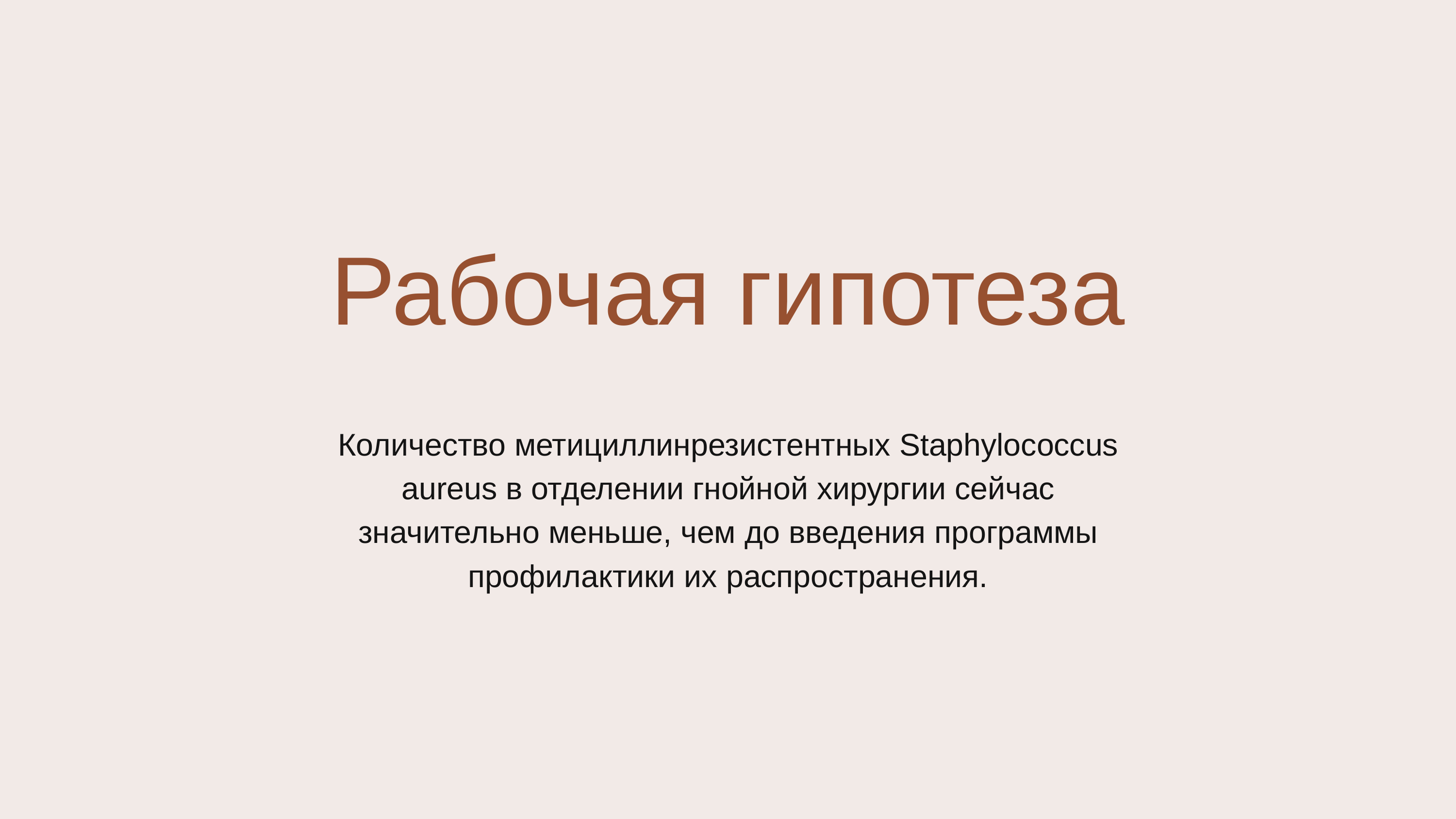

Рабочая гипотеза
Количество метициллинрезистентных Staphylococcus aureus в отделении гнойной хирургии сейчас значительно меньше, чем до введения программы профилактики их распространения.